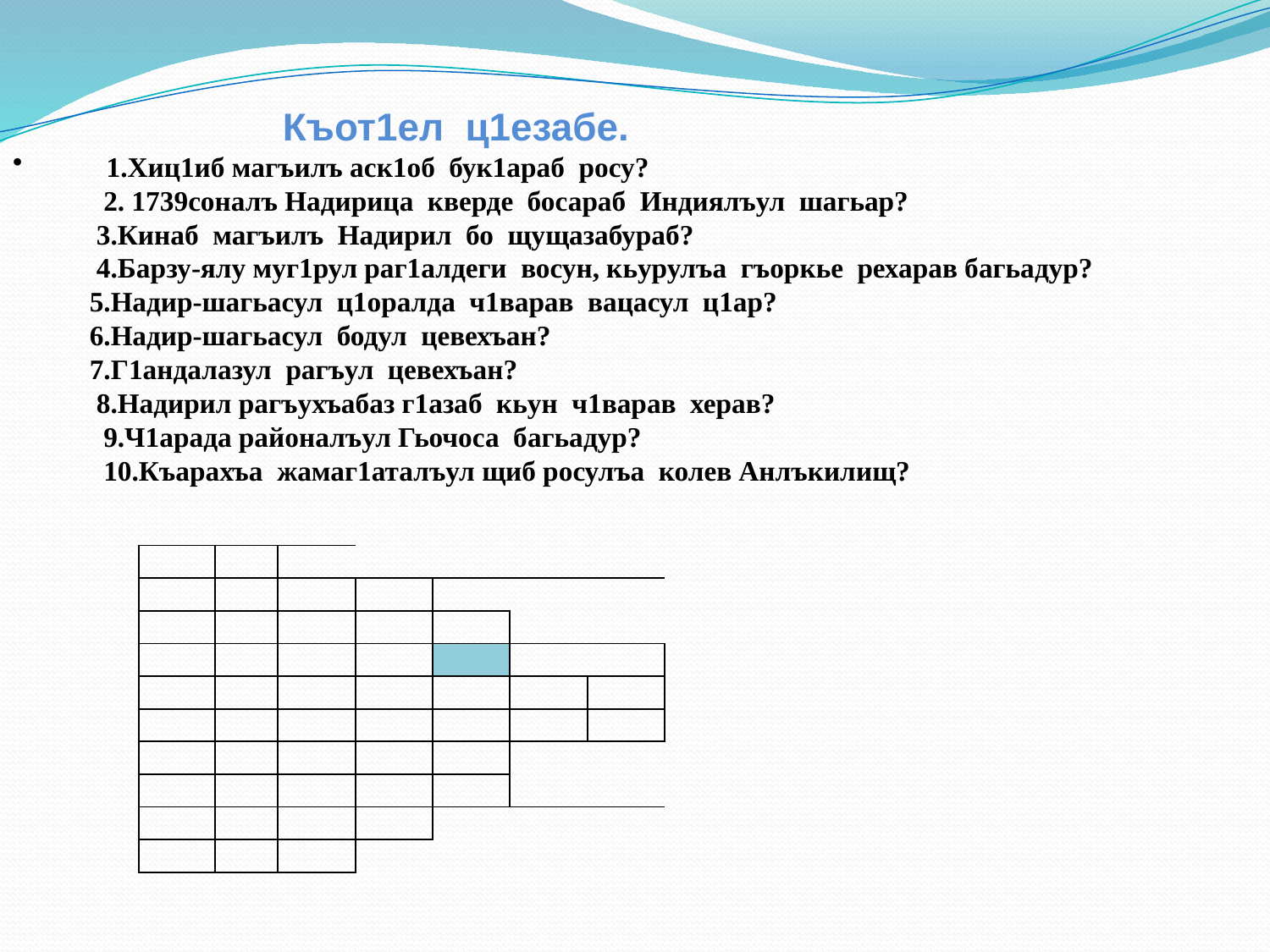

Къот1ел  ц1езабе.
            1.Хиц1иб магъилъ аск1об  бук1араб  росу?
             2. 1739соналъ Надирица  кверде  босараб  Индиялъул  шагьар?
            3.Кинаб  магъилъ  Надирил  бо  щущазабураб?
            4.Барзу-ялу муг1рул раг1алдеги  восун, кьурулъа  гъоркье  рехарав багьадур?
           5.Надир-шагьасул  ц1оралда  ч1варав  вацасул  ц1ар?
           6.Надир-шагьасул  бодул  цевехъан?
           7.Г1андалазул  рагъул  цевехъан?
            8.Надирил рагъухъабаз г1азаб  кьун  ч1варав  херав?
             9.Ч1арада районалъул Гьочоса  багьадур?
             10.Къарахъа  жамаг1аталъул щиб росулъа  колев Анлъкилищ?

|  |  |  |  |  |  |  |
| --- | --- | --- | --- | --- | --- | --- |
|  |  |  |  |  |  |  |
|  |  |  |  |  |  |  |
|  |  |  |  |  |  |  |
|  |  |  |  |  |  |  |
|  |  |  |  |  |  |  |
|  |  |  |  |  |  |  |
|  |  |  |  |  |  |  |
|  |  |  |  |  |  |  |
|  |  |  |  |  |  |  |